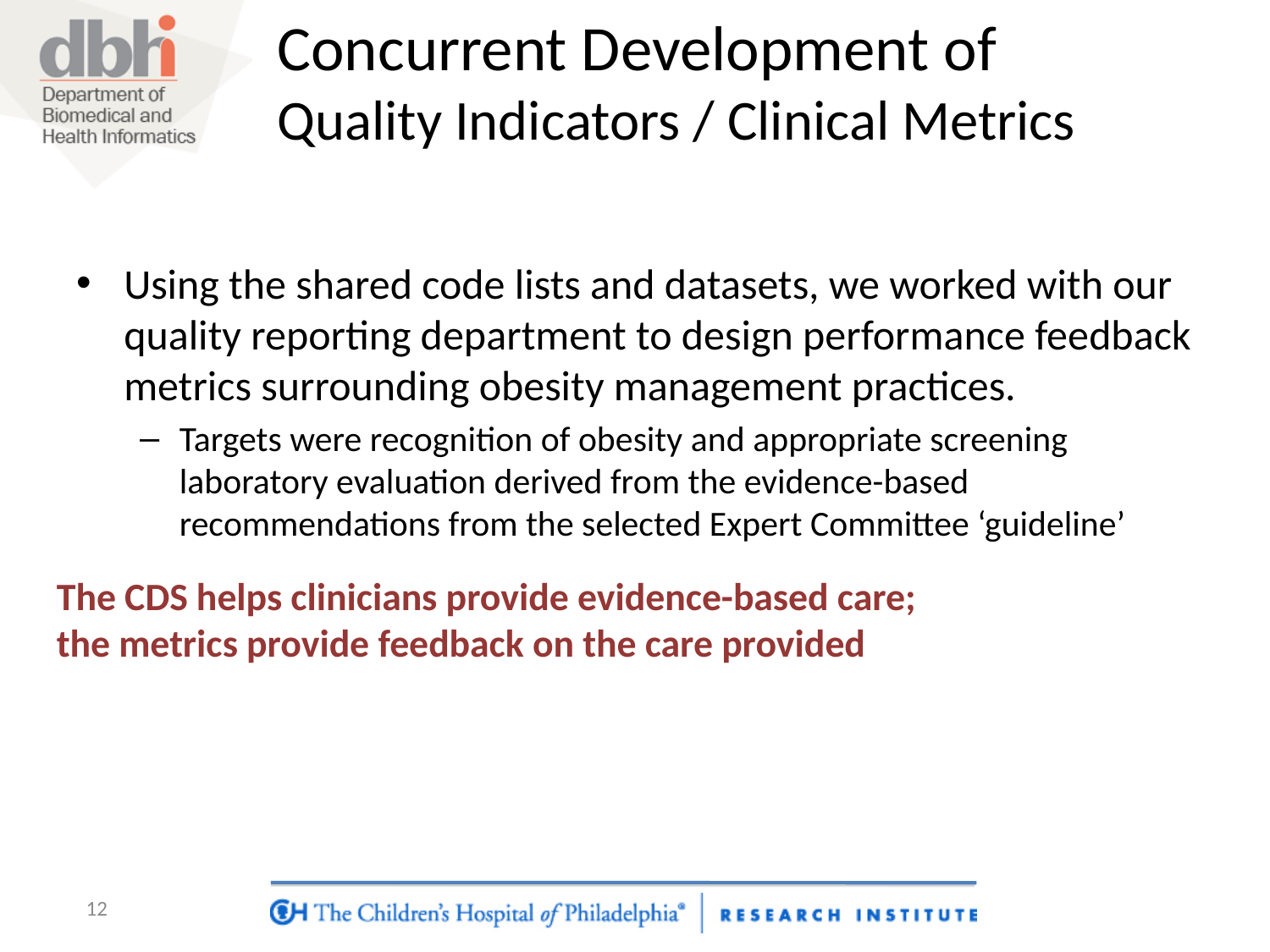

# Concurrent Development of Quality Indicators / Clinical Metrics
Using the shared code lists and datasets, we worked with our quality reporting department to design performance feedback metrics surrounding obesity management practices.
Targets were recognition of obesity and appropriate screening laboratory evaluation derived from the evidence-based recommendations from the selected Expert Committee ‘guideline’
The CDS helps clinicians provide evidence-based care; the metrics provide feedback on the care provided
12